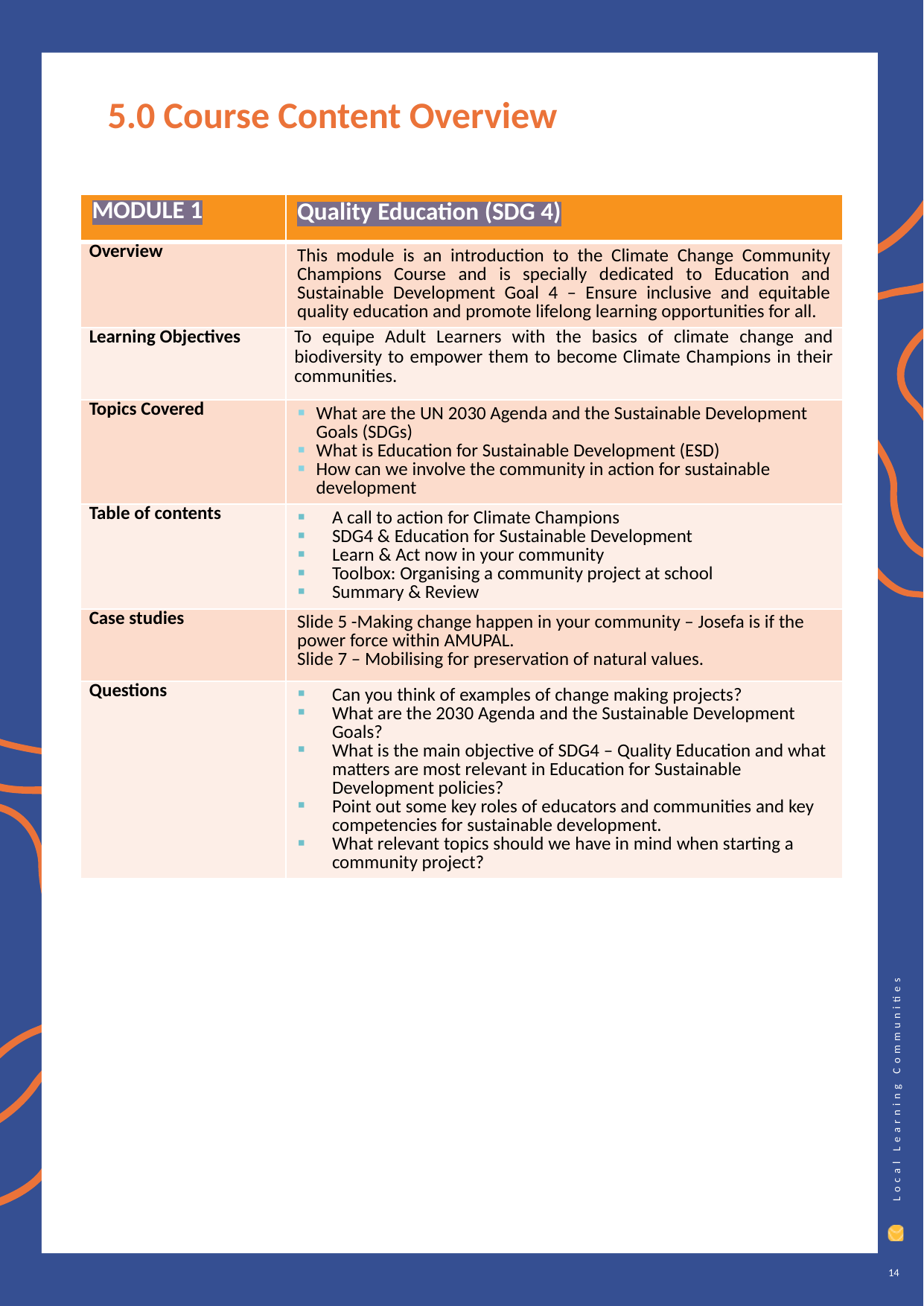

5.0 Course Content Overview
| MODULE 1 | Quality Education (SDG 4) |
| --- | --- |
| Overview | This module is an introduction to the Climate Change Community Champions Course and is specially dedicated to Education and Sustainable Development Goal 4 – Ensure inclusive and equitable quality education and promote lifelong learning opportunities for all. |
| Learning Objectives | To equipe Adult Learners with the basics of climate change and biodiversity to empower them to become Climate Champions in their communities. |
| Topics Covered | What are the UN 2030 Agenda and the Sustainable Development Goals (SDGs) What is Education for Sustainable Development (ESD) How can we involve the community in action for sustainable development |
| Table of contents | A call to action for Climate Champions SDG4 & Education for Sustainable Development Learn & Act now in your community Toolbox: Organising a community project at school Summary & Review |
| Case studies | Slide 5 -Making change happen in your community – Josefa is if the power force within AMUPAL. Slide 7 – Mobilising for preservation of natural values. |
| Questions | Can you think of examples of change making projects? What are the 2030 Agenda and the Sustainable Development Goals? What is the main objective of SDG4 – Quality Education and what matters are most relevant in Education for Sustainable Development policies? Point out some key roles of educators and communities and key competencies for sustainable development. What relevant topics should we have in mind when starting a community project? |
14